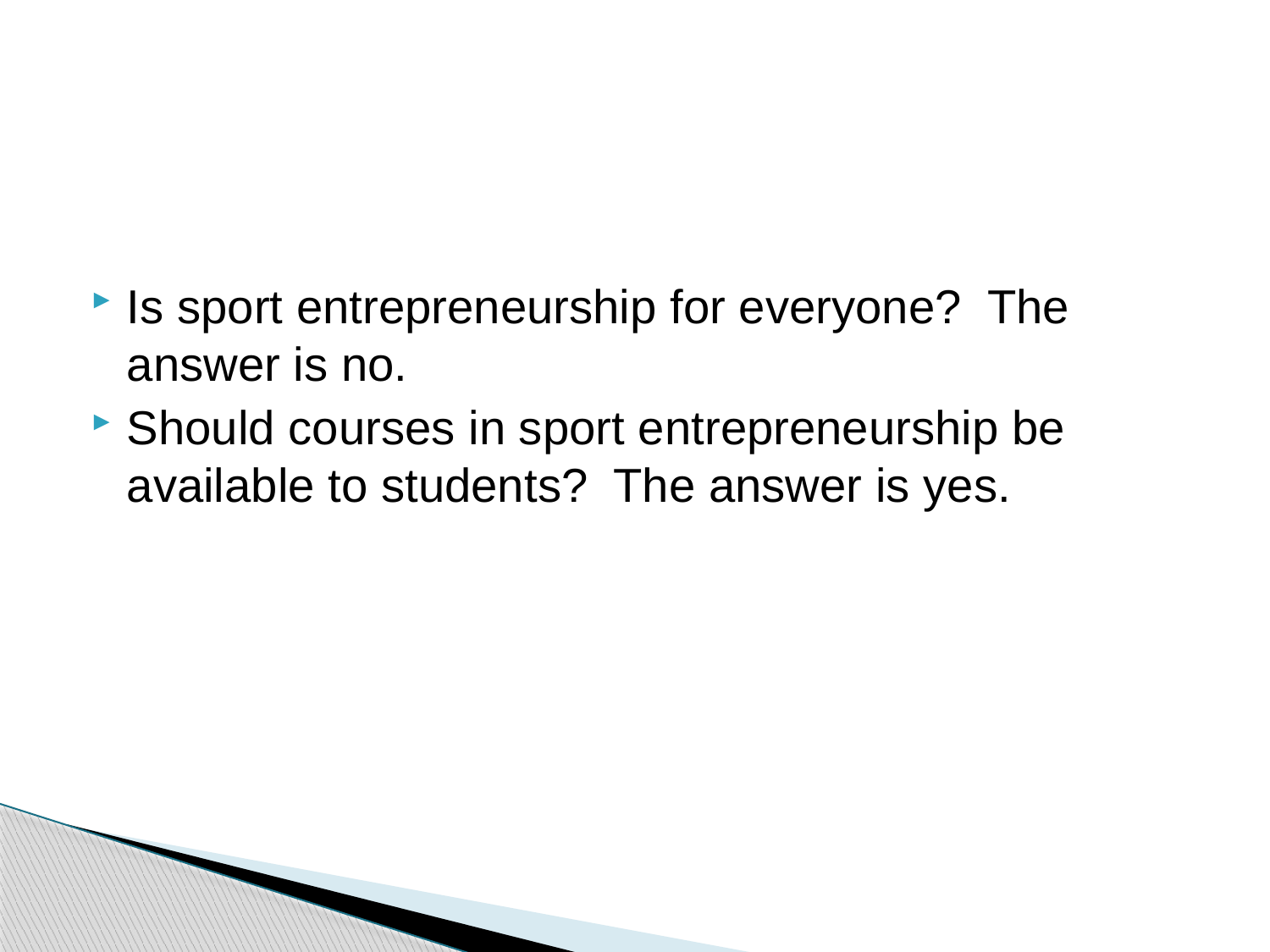

#

Is sport entrepreneurship for everyone?  The answer is no.
Should courses in sport entrepreneurship be available to students?  The answer is yes.